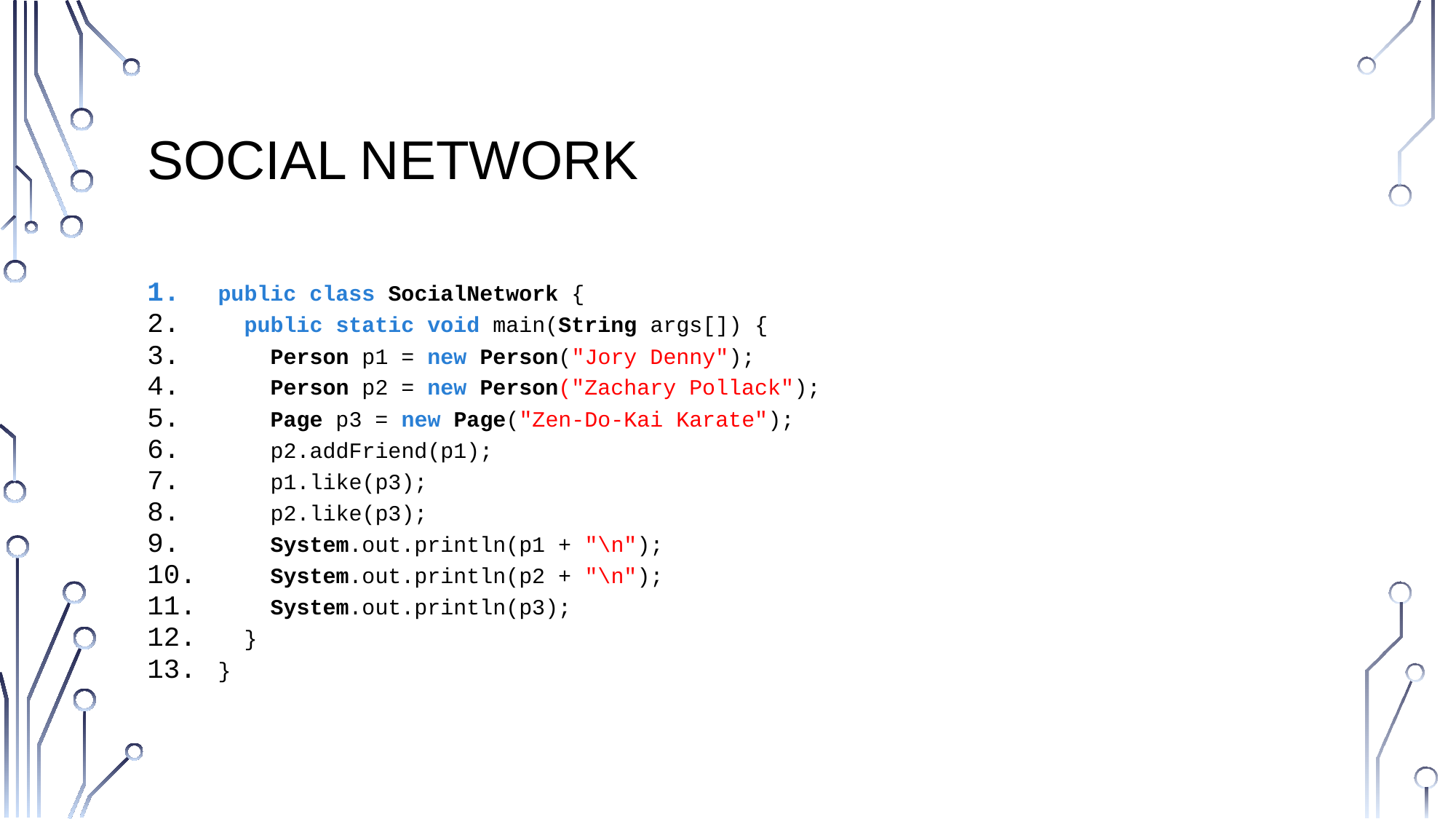

# Social network
public class SocialNetwork {
  public static void main(String args[]) {
    Person p1 = new Person("Jory Denny");
    Person p2 = new Person("Zachary Pollack");
    Page p3 = new Page("Zen-Do-Kai Karate");
    p2.addFriend(p1);
    p1.like(p3);
    p2.like(p3);
    System.out.println(p1 + "\n");
    System.out.println(p2 + "\n");
    System.out.println(p3);
  }
}